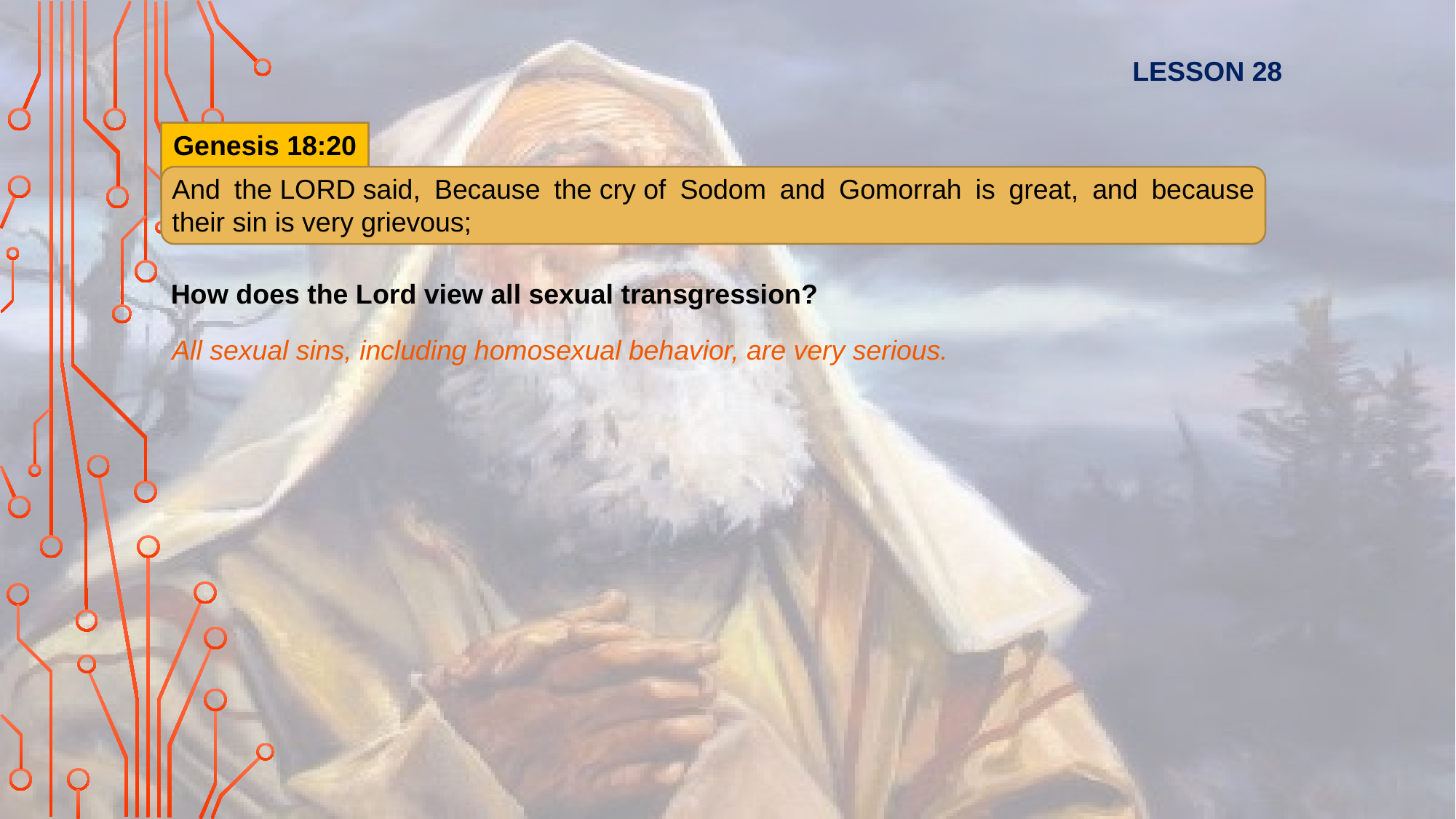

LESSON 28

Genesis 18:20

And the Lord said, Because the cry of Sodom and Gomorrah is great, and because their sin is very grievous;
 How does the Lord view all sexual transgression?
All sexual sins, including homosexual behavior, are very serious.